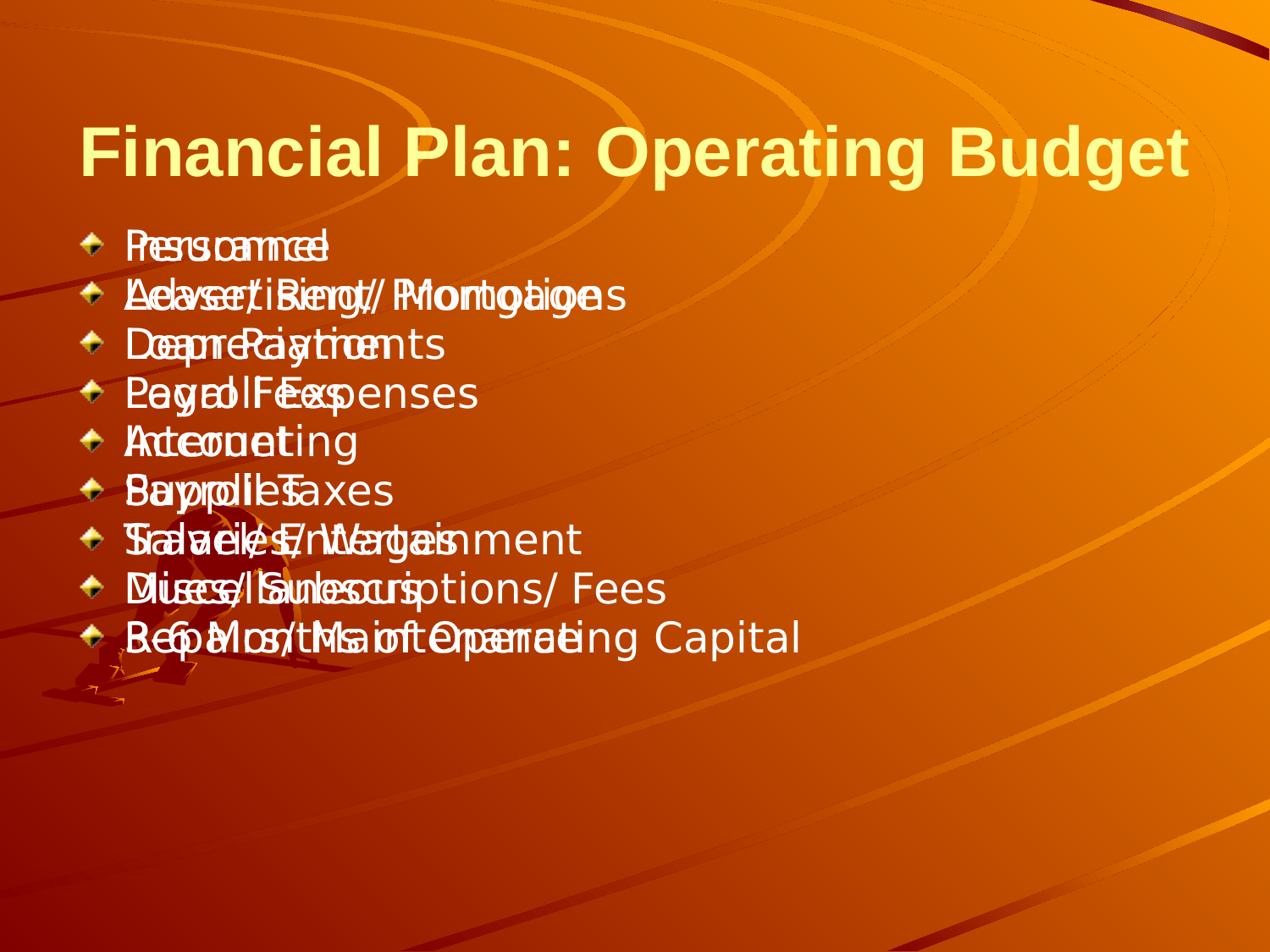

# Financial Plan: Operating Budget
Personnel
Lease/ Rent/ Mortgage
Loan Payments
Legal Fees
Accounting
Supplies
Salaries/ Wages
Dues/ Subscriptions/ Fees
Repairs/ Maintenance
Insurance
Advertising/ Promotions
Depreciation
Payroll Expenses
Internet
Payroll Taxes
Travel/ Entertainment
Miscellaneous
3-6 Months of Operating Capital